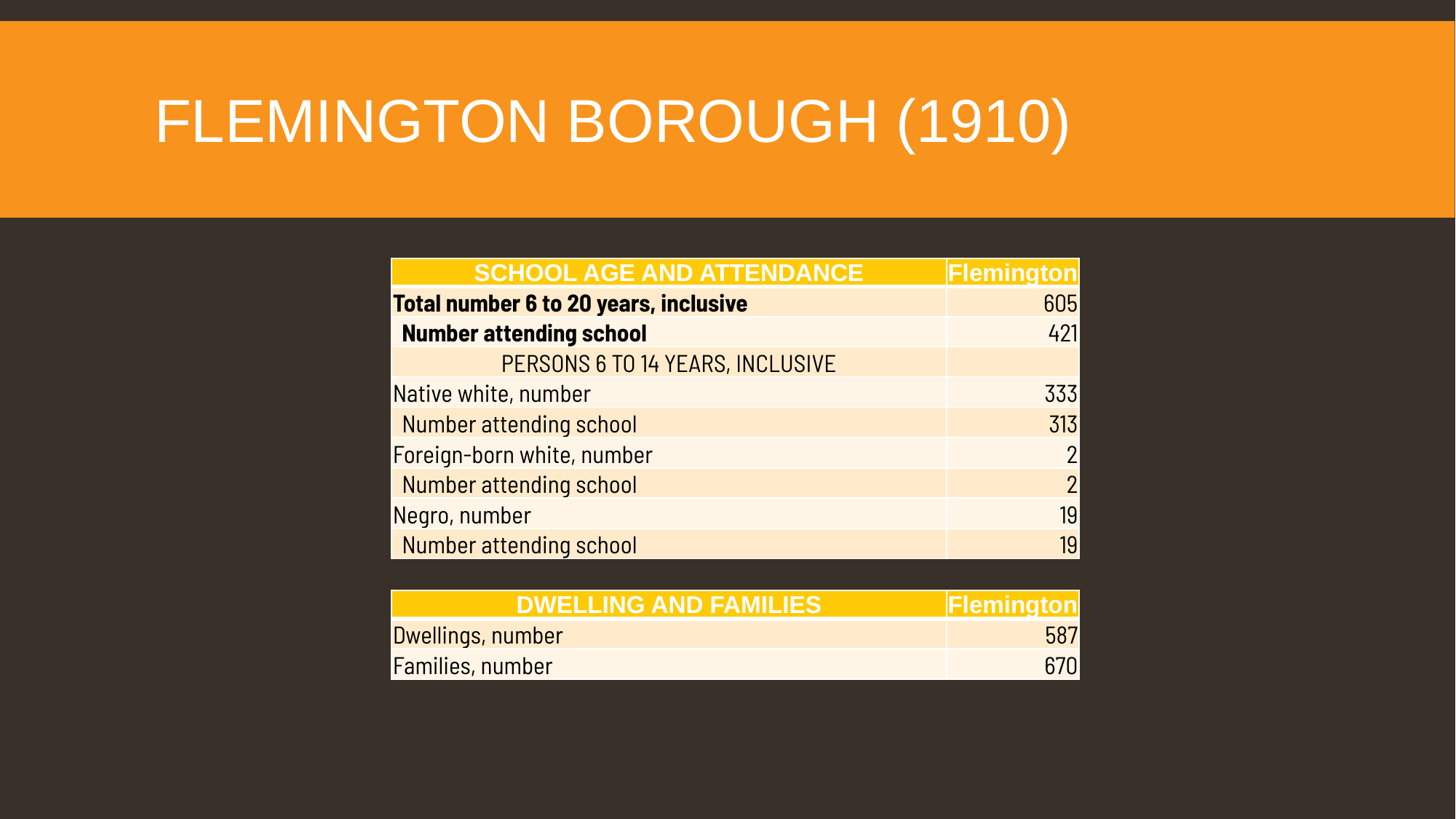

# Flemington Borough (1910)
| SCHOOL AGE AND ATTENDANCE | Flemington |
| --- | --- |
| Total number 6 to 20 years, inclusive | 605 |
| Number attending school | 421 |
| PERSONS 6 TO 14 YEARS, INCLUSIVE |  |
| Native white, number | 333 |
| Number attending school | 313 |
| Foreign-born white, number | 2 |
| Number attending school | 2 |
| Negro, number | 19 |
| Number attending school | 19 |
| DWELLING AND FAMILIES | Flemington |
| --- | --- |
| Dwellings, number | 587 |
| Families, number | 670 |